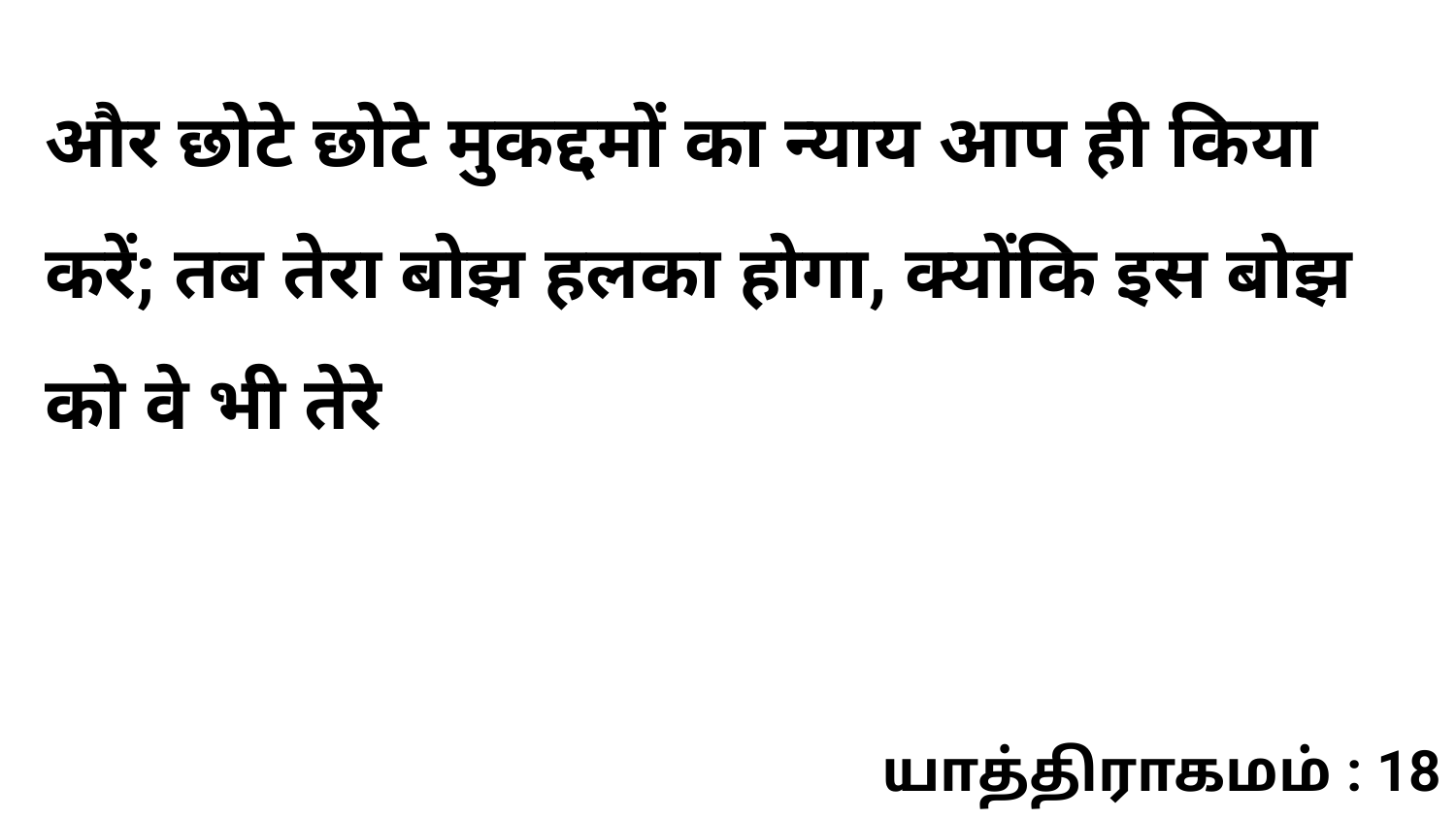

और छोटे छोटे मुकद्दमों का न्याय आप ही किया करें; तब तेरा बोझ हलका होगा, क्योंकि इस बोझ को वे भी तेरे
யாத்திராகமம் : 18